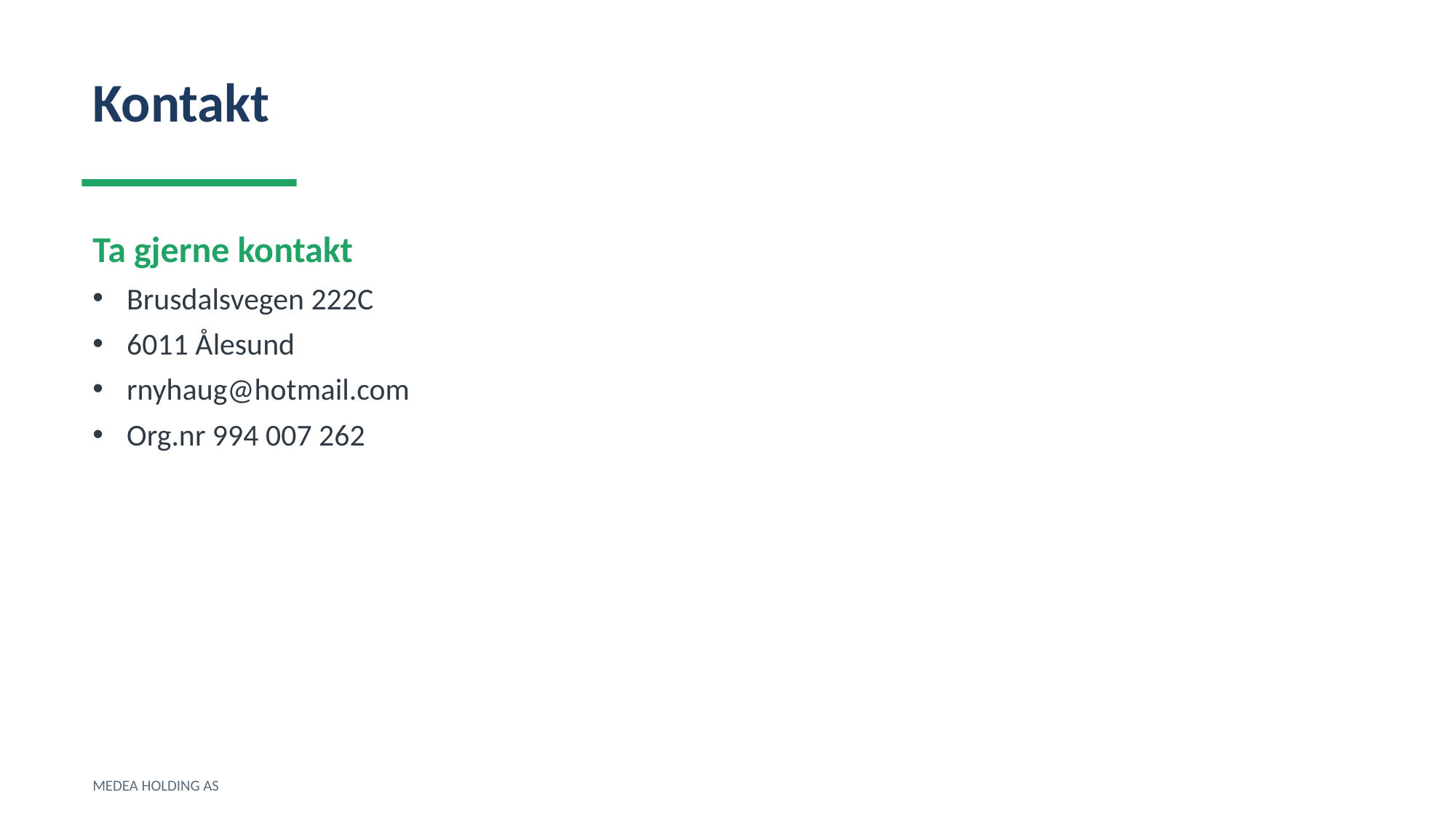

Kontakt

Ta gjerne kontakt
Brusdalsvegen 222C
6011 Ålesund
rnyhaug@hotmail.com
Org.nr 994 007 262
MEDEA HOLDING AS